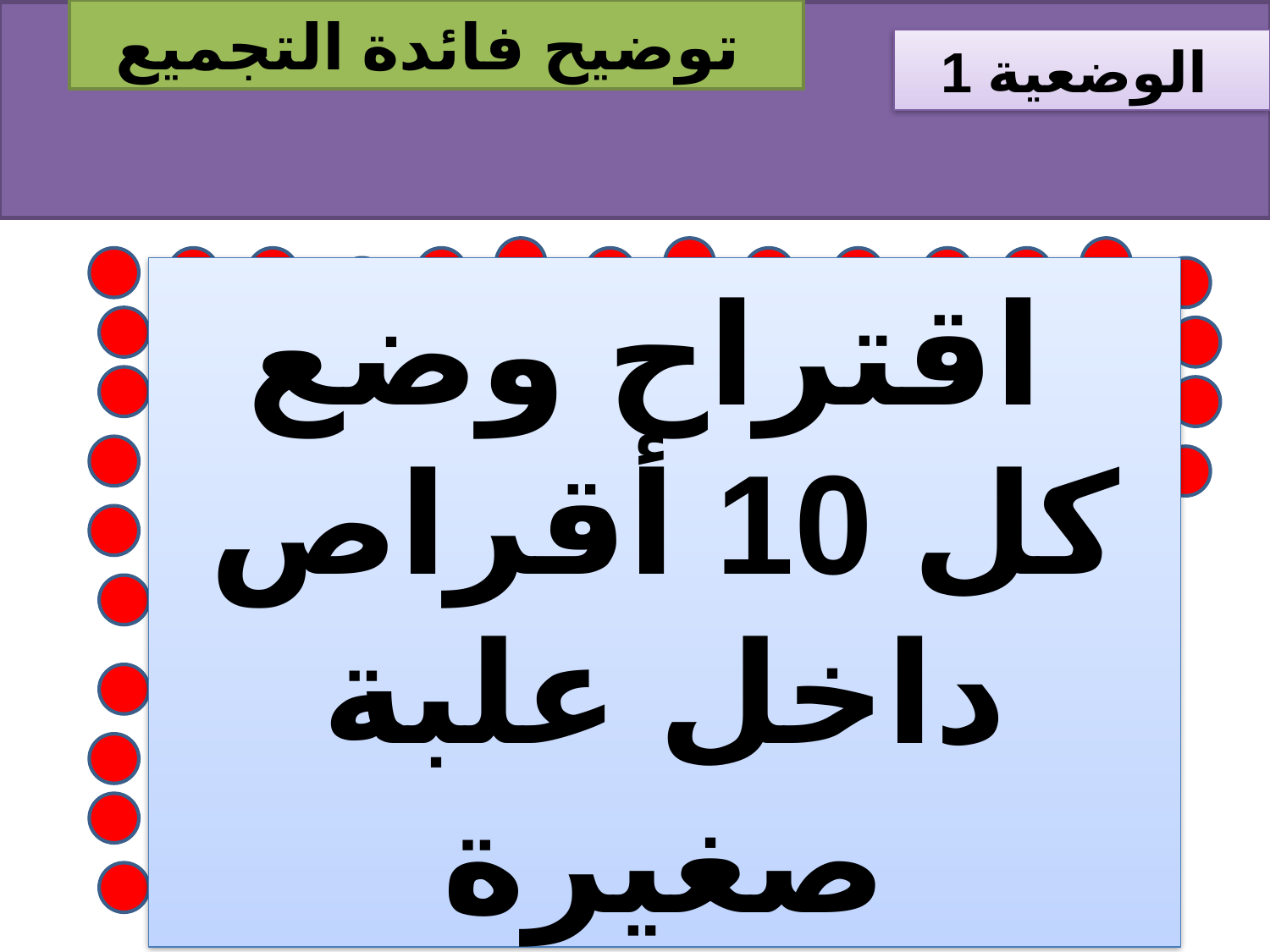

#
 توضيح فائدة التجميع
 الوضعية 1

 اقتراح وضع كل 10 أقراص داخل علبة صغيرة